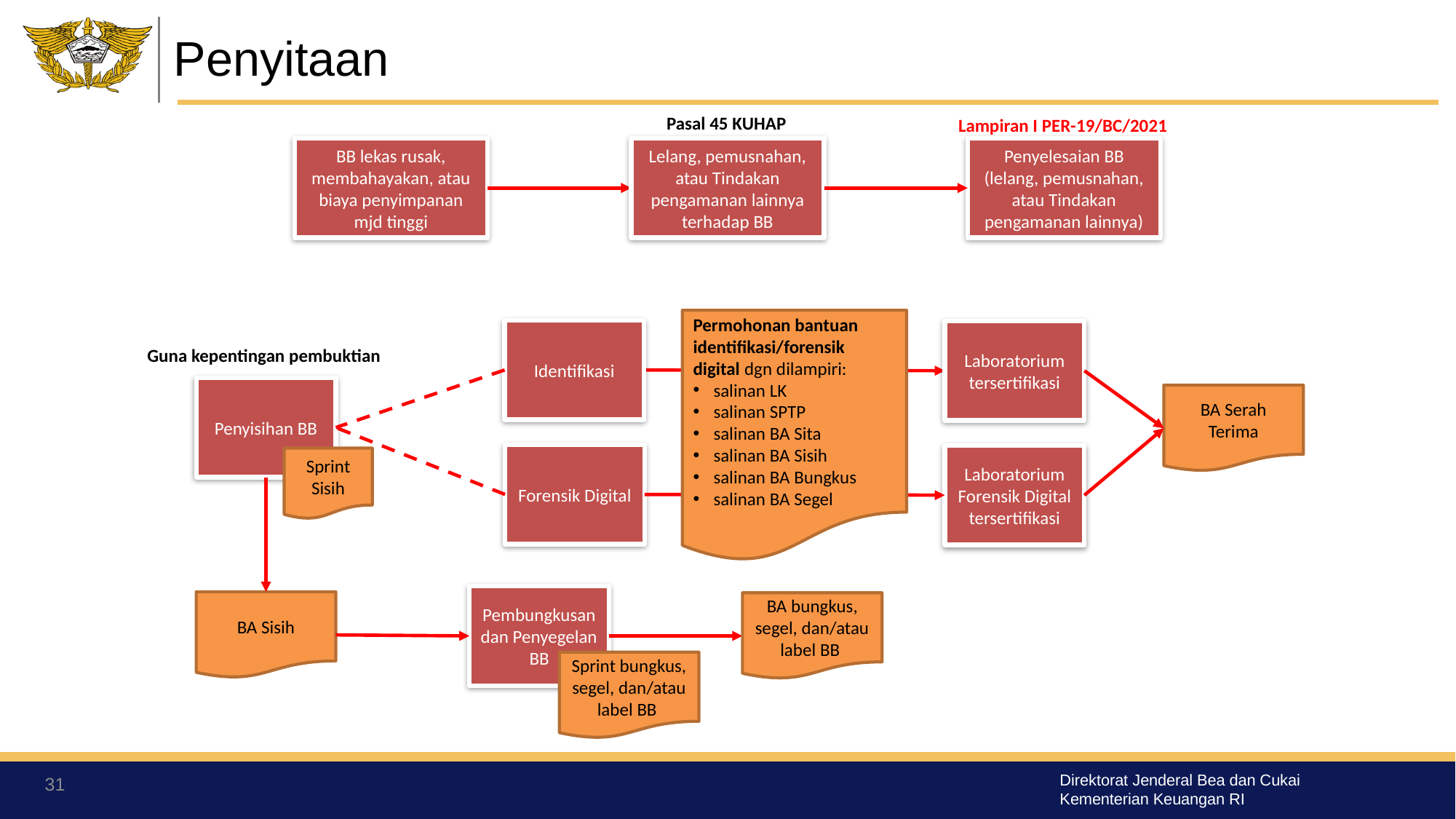

# Penyitaan
Pasal 45 KUHAP
Lampiran I PER-19/BC/2021
BB lekas rusak, membahayakan, atau biaya penyimpanan mjd tinggi
Lelang, pemusnahan, atau Tindakan pengamanan lainnya terhadap BB
Penyelesaian BB (lelang, pemusnahan, atau Tindakan pengamanan lainnya)
Permohonan bantuan identifikasi/forensik digital dgn dilampiri:
salinan LK
salinan SPTP
salinan BA Sita
salinan BA Sisih
salinan BA Bungkus
salinan BA Segel
Identifikasi
Laboratorium tersertifikasi
Guna kepentingan pembuktian
Penyisihan BB
BA Serah Terima
Forensik Digital
Laboratorium Forensik Digital tersertifikasi
Sprint Sisih
Pembungkusan dan Penyegelan BB
BA Sisih
BA bungkus, segel, dan/atau label BB
Sprint bungkus, segel, dan/atau label BB